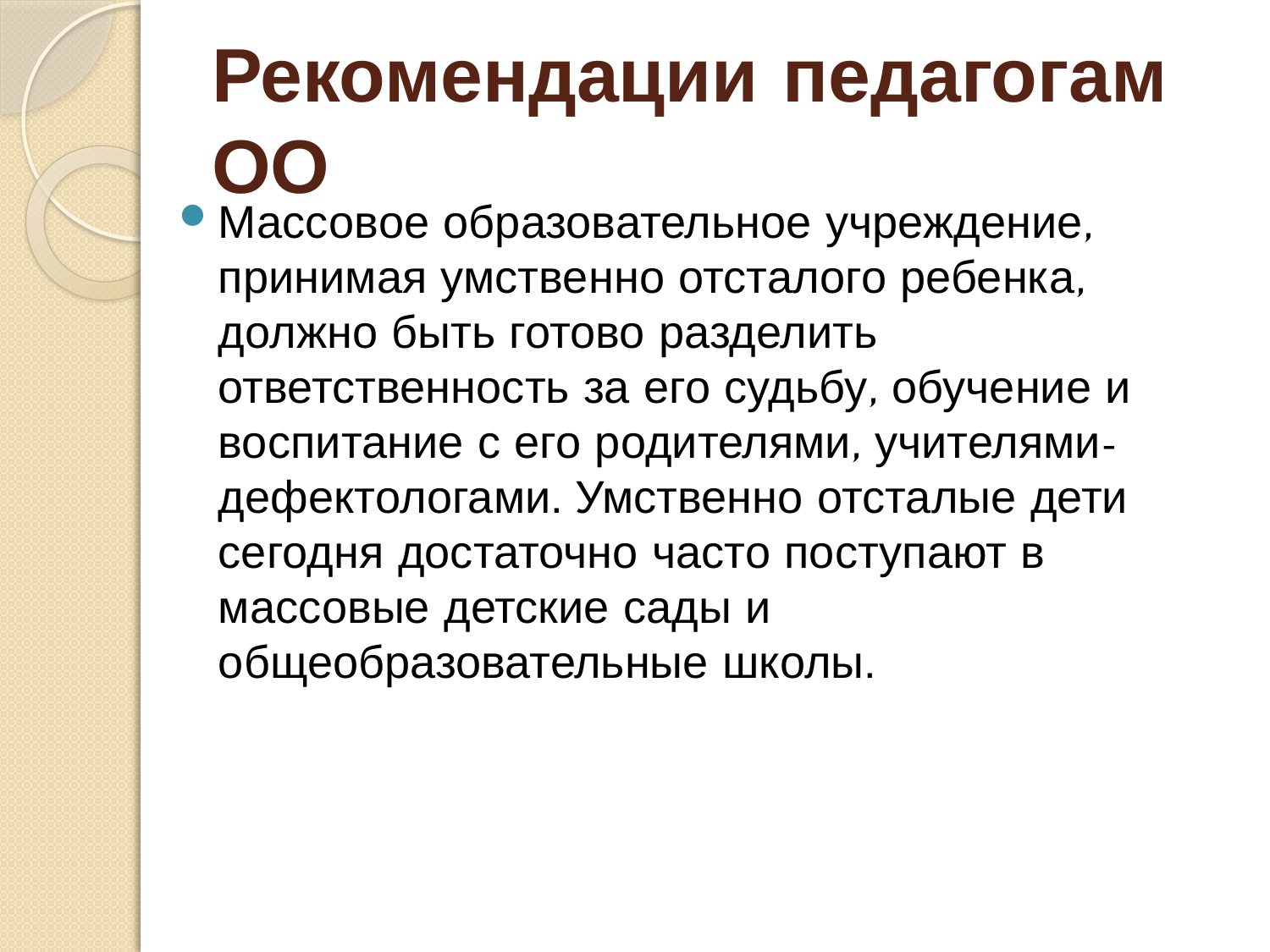

# Рекомендации педагогам ОО
Массовое образовательное учреждение, принимая умственно отсталого ребенка, должно быть готово разделить ответственность за его судьбу, обучение и воспитание с его родителями, учителями-дефектологами. Умственно отсталые дети сегодня достаточно часто поступают в массовые детские сады и общеобразовательные школы.